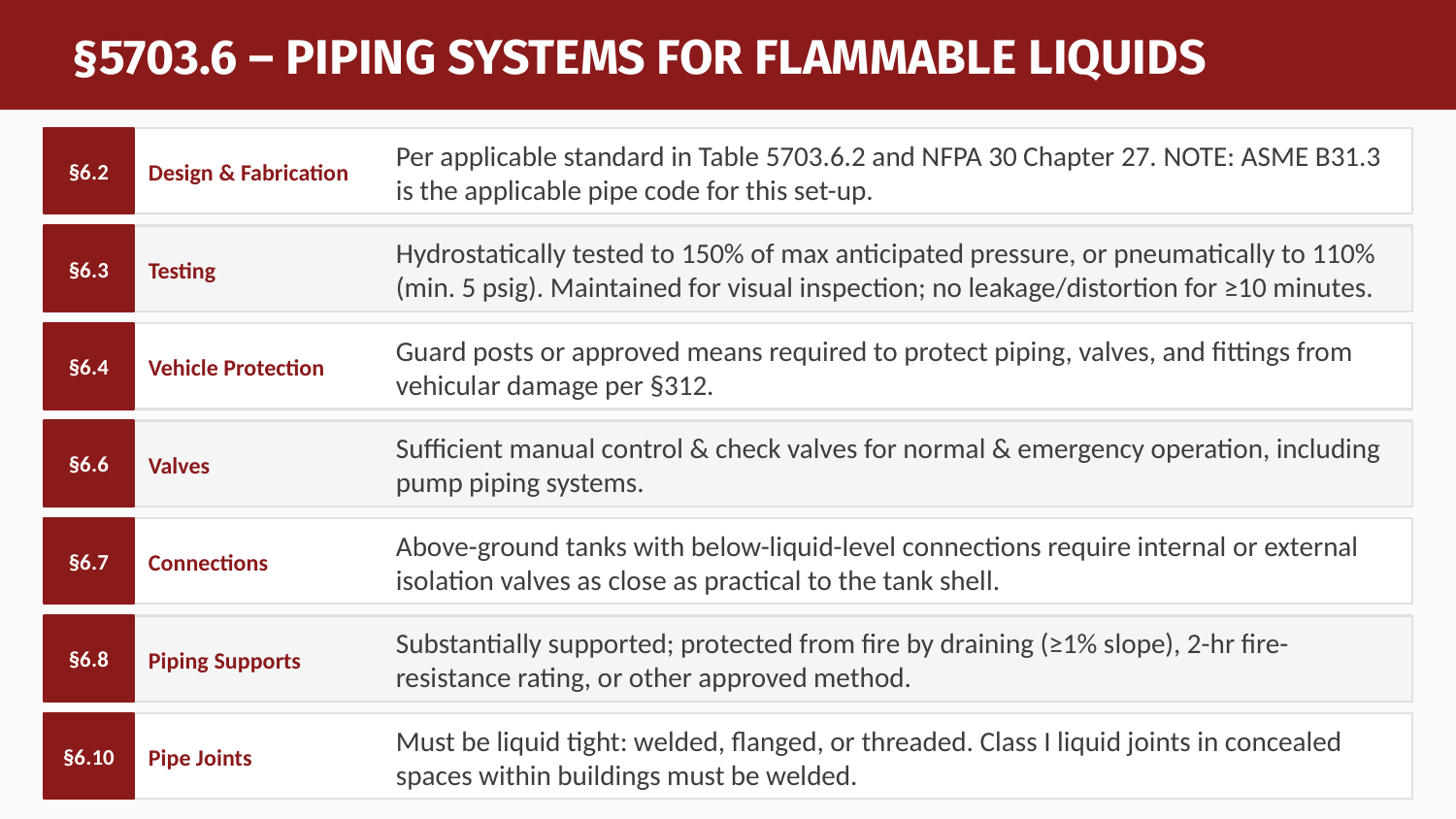

§5703.6 – PIPING SYSTEMS FOR FLAMMABLE LIQUIDS

§6.2
Design & Fabrication
Per applicable standard in Table 5703.6.2 and NFPA 30 Chapter 27. NOTE: ASME B31.3 is the applicable pipe code for this set-up.

§6.3
Testing
Hydrostatically tested to 150% of max anticipated pressure, or pneumatically to 110% (min. 5 psig). Maintained for visual inspection; no leakage/distortion for ≥10 minutes.

§6.4
Vehicle Protection
Guard posts or approved means required to protect piping, valves, and fittings from vehicular damage per §312.

§6.6
Valves
Sufficient manual control & check valves for normal & emergency operation, including pump piping systems.

§6.7
Connections
Above-ground tanks with below-liquid-level connections require internal or external isolation valves as close as practical to the tank shell.

§6.8
Piping Supports
Substantially supported; protected from fire by draining (≥1% slope), 2-hr fire-resistance rating, or other approved method.

§6.10
Pipe Joints
Must be liquid tight: welded, flanged, or threaded. Class I liquid joints in concealed spaces within buildings must be welded.